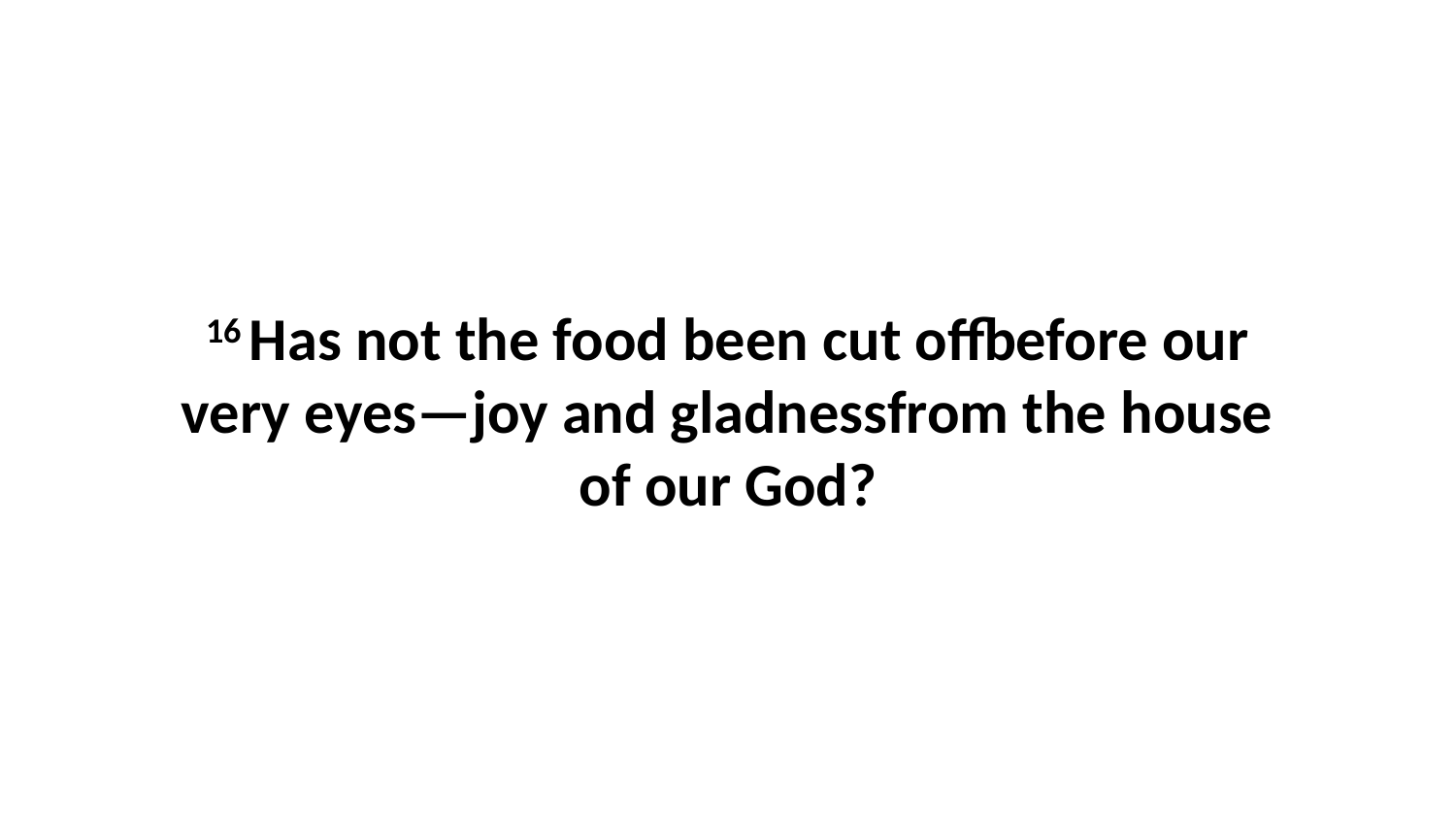

16 Has not the food been cut offbefore our very eyes—joy and gladnessfrom the house of our God?